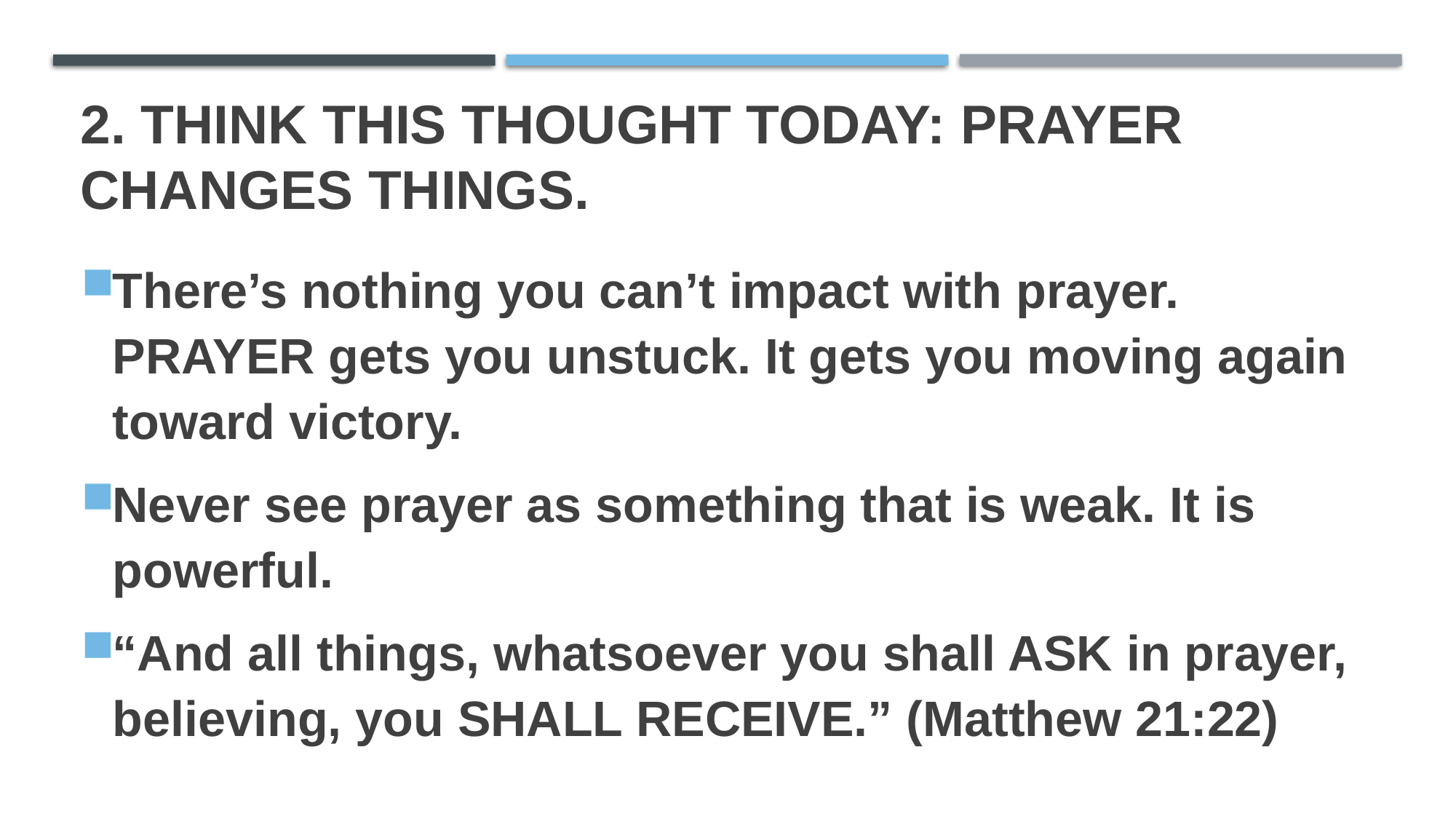

# 2. Think this thought today: PRAYER CHANGES THINGS.
There’s nothing you can’t impact with prayer. PRAYER gets you unstuck. It gets you moving again toward victory.
Never see prayer as something that is weak. It is powerful.
“And all things, whatsoever you shall ASK in prayer, believing, you SHALL RECEIVE.” (Matthew 21:22)